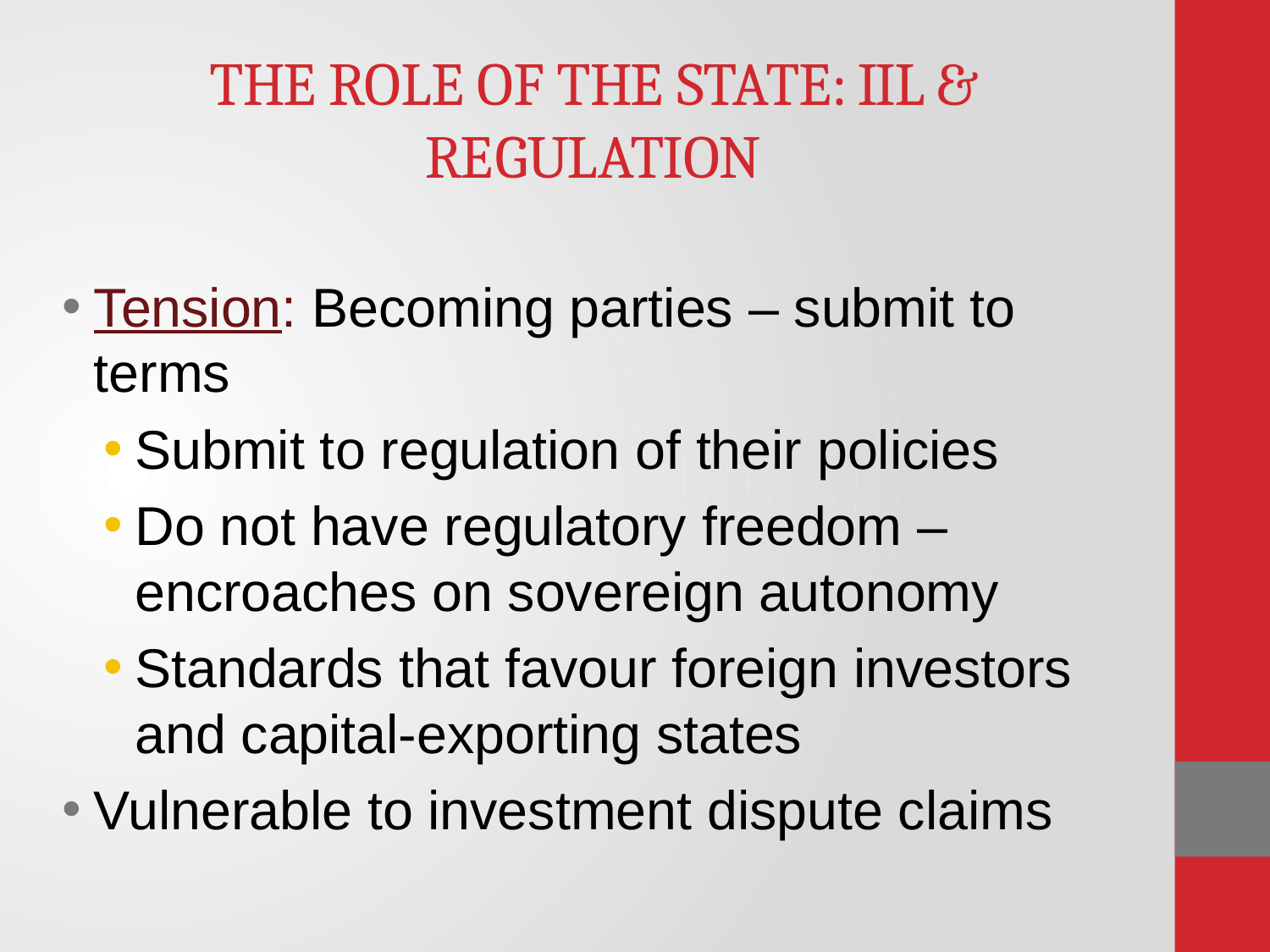

# THE ROLE OF THE STATE: IIL & REGULATION
Tension: Becoming parties – submit to terms
Submit to regulation of their policies
Do not have regulatory freedom – encroaches on sovereign autonomy
Standards that favour foreign investors and capital-exporting states
Vulnerable to investment dispute claims